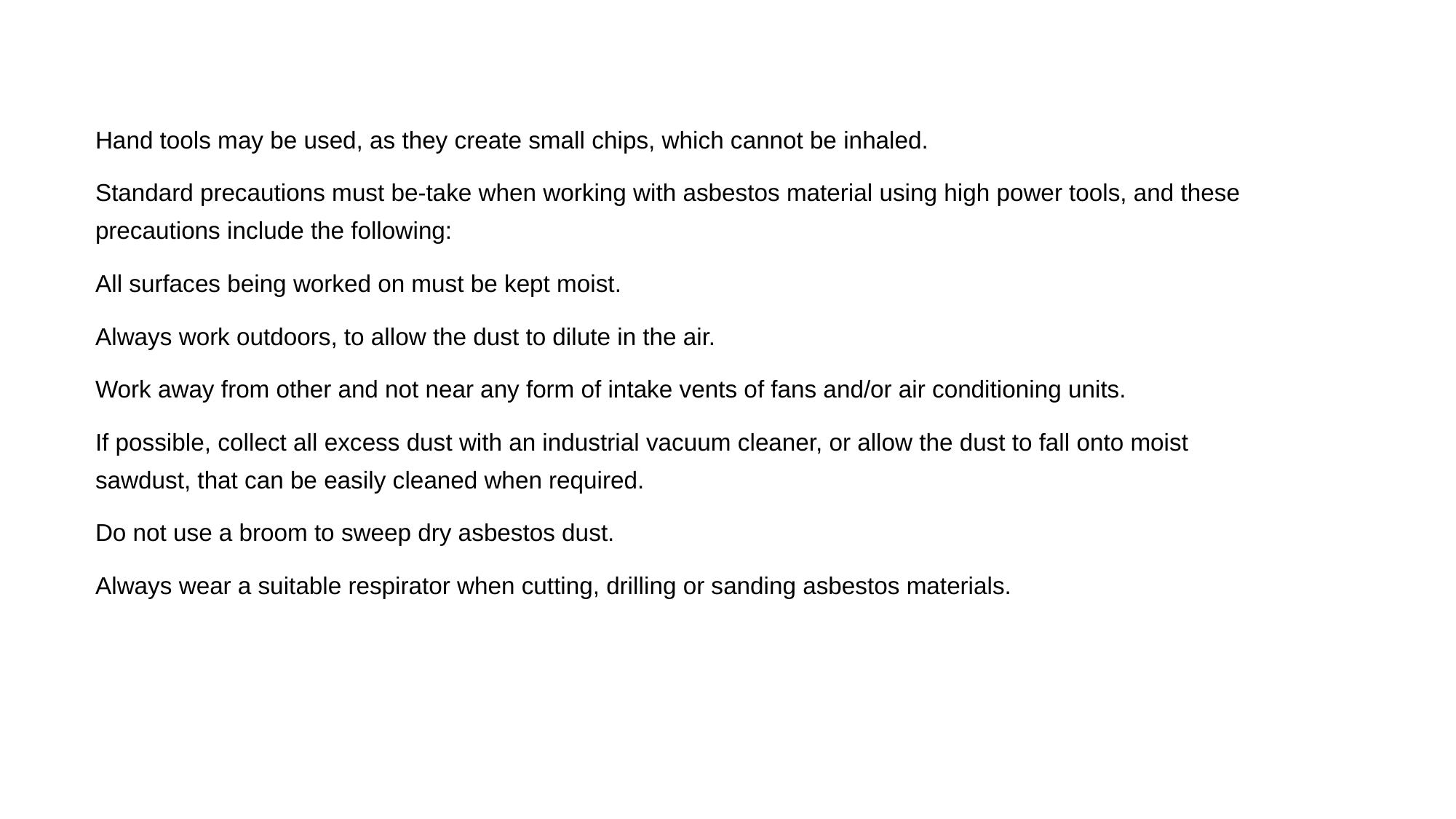

Hand tools may be used, as they create small chips, which cannot be inhaled.
Standard precautions must be-take when working with asbestos material using high power tools, and these precautions include the following:
All surfaces being worked on must be kept moist.
Always work outdoors, to allow the dust to dilute in the air.
Work away from other and not near any form of intake vents of fans and/or air conditioning units.
If possible, collect all excess dust with an industrial vacuum cleaner, or allow the dust to fall onto moist sawdust, that can be easily cleaned when required.
Do not use a broom to sweep dry asbestos dust.
Always wear a suitable respirator when cutting, drilling or sanding asbestos materials.